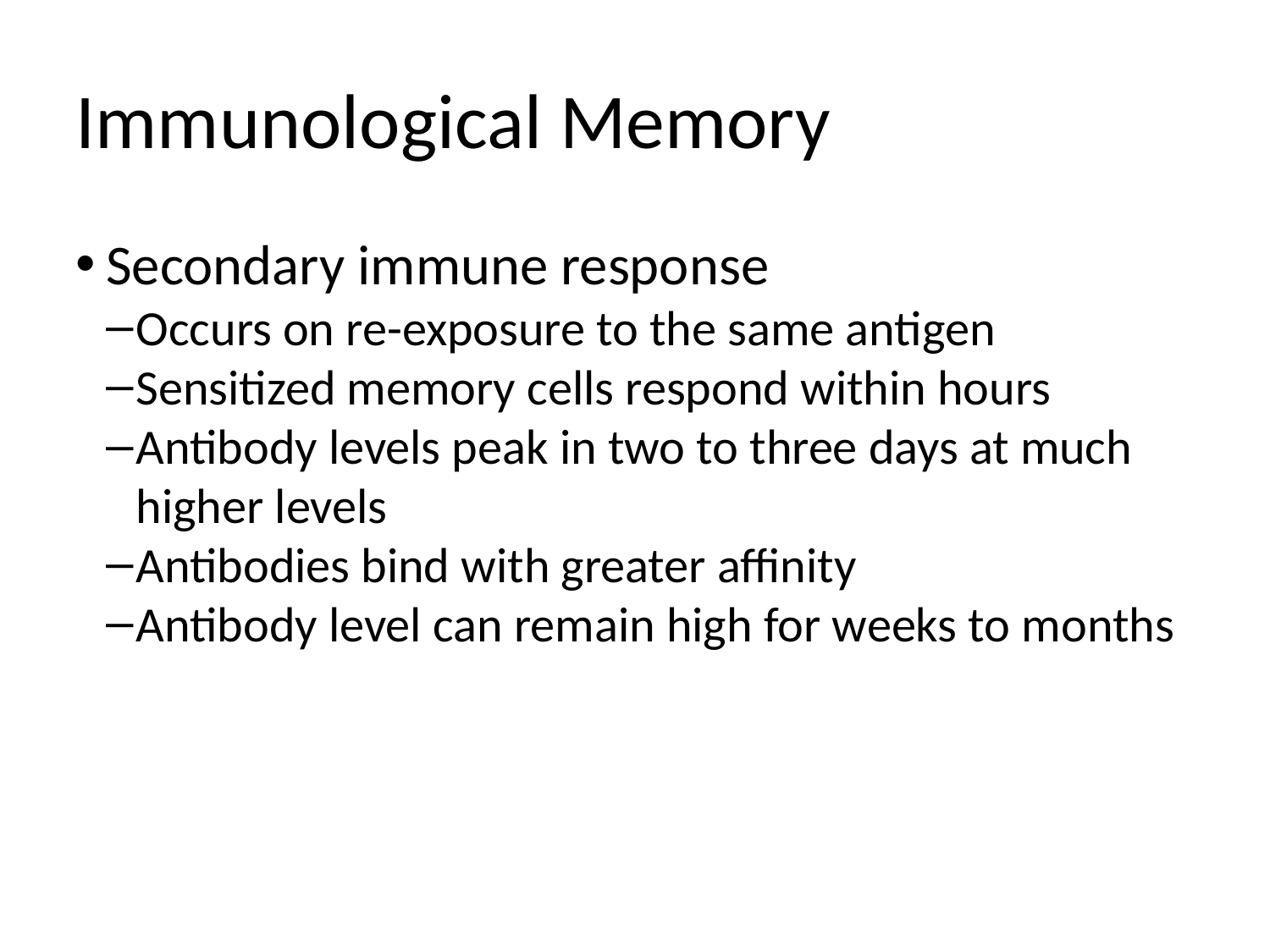

Immunological Memory
Secondary immune response
Occurs on re-exposure to the same antigen
Sensitized memory cells respond within hours
Antibody levels peak in two to three days at much higher levels
Antibodies bind with greater affinity
Antibody level can remain high for weeks to months